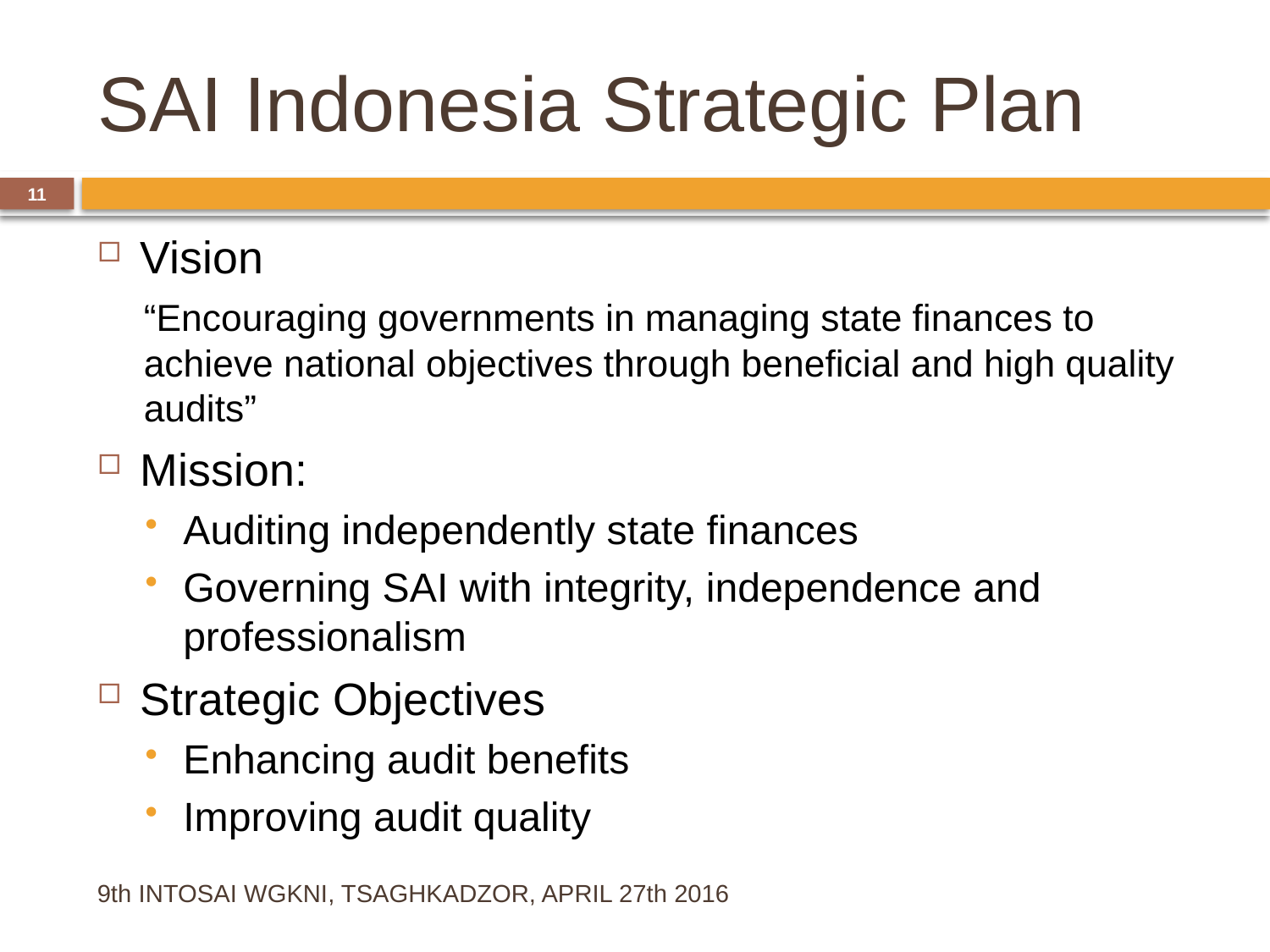

# SAI Indonesia Strategic Plan
11
Vision
“Encouraging governments in managing state finances to achieve national objectives through beneficial and high quality audits”
Mission:
Auditing independently state finances
Governing SAI with integrity, independence and professionalism
Strategic Objectives
Enhancing audit benefits
Improving audit quality
9th INTOSAI WGKNI, TSAGHKADZOR, APRIL 27th 2016